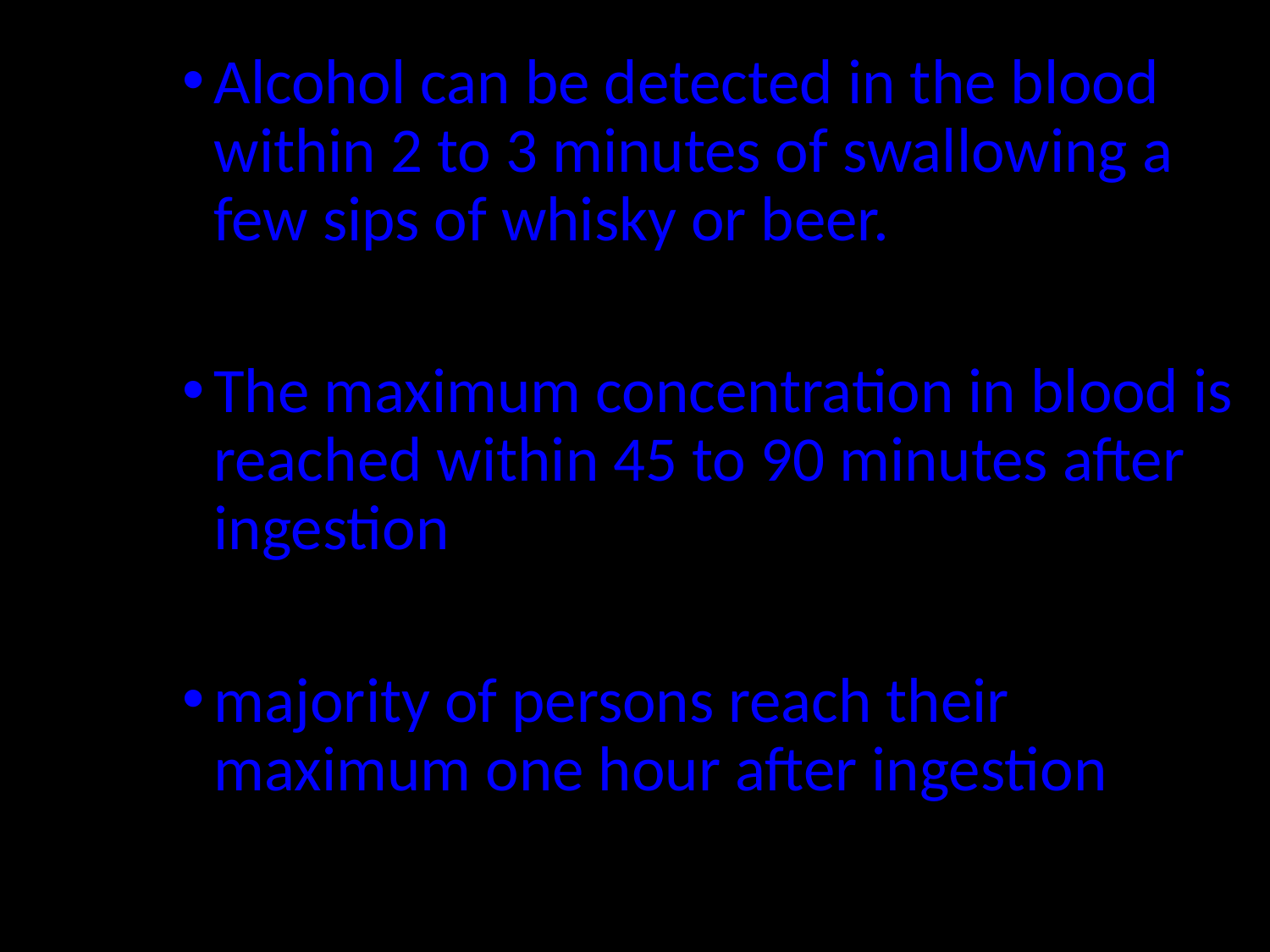

Alcohol can be detected in the blood within 2 to 3 minutes of swallowing a few sips of whisky or beer.

The maximum concentration in blood is reached within 45 to 90 minutes after ingestion

majority of persons reach their maximum one hour after ingestion